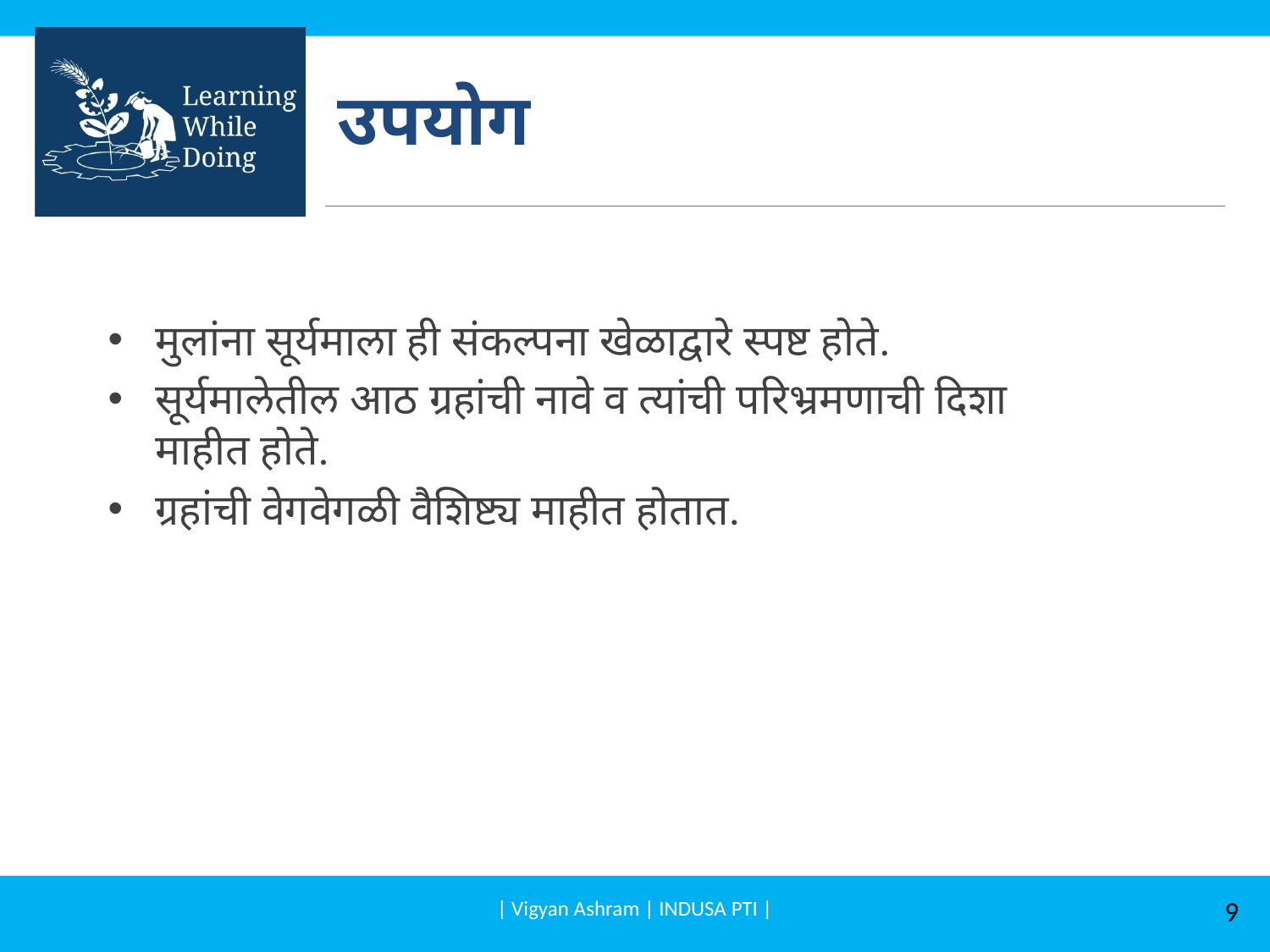

# उपयोग
मुलांना सूर्यमाला ही संकल्पना खेळाद्वारे स्पष्ट होते.
सूर्यमालेतील आठ ग्रहांची नावे व त्यांची परिभ्रमणाची दिशा  माहीत होते.
ग्रहांची वेगवेगळी वैशिष्ट्य माहीत होतात.

| Vigyan Ashram | INDUSA PTI |
9